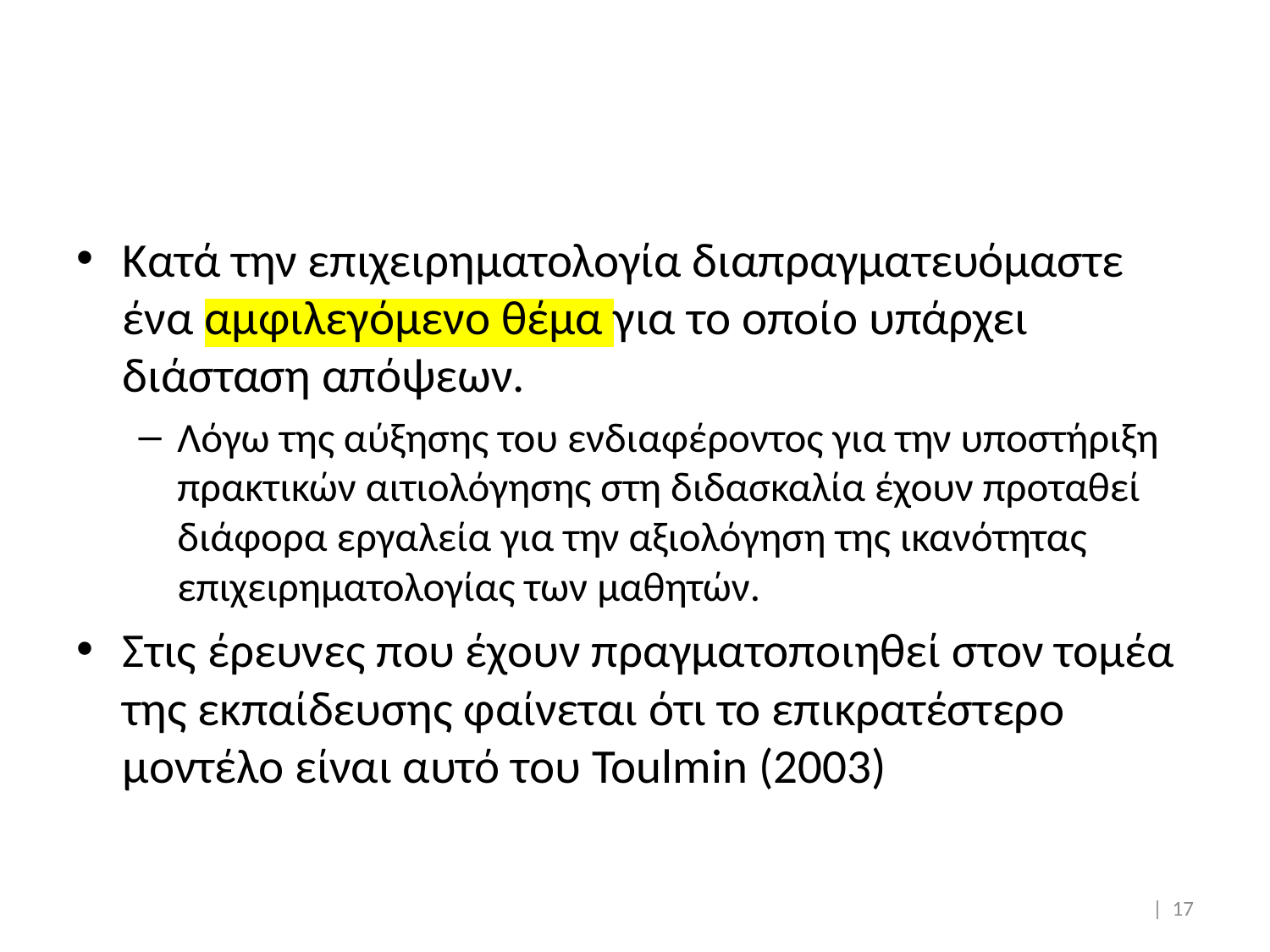

Κατά την επιχειρηματολογία διαπραγματευόμαστε ένα αμφιλεγόμενο θέμα για το οποίο υπάρχει διάσταση απόψεων.
Λόγω της αύξησης του ενδιαφέροντος για την υποστήριξη πρακτικών αιτιολόγησης στη διδασκαλία έχουν προταθεί διάφορα εργαλεία για την αξιολόγηση της ικανότητας επιχειρηματολογίας των μαθητών.
Στις έρευνες που έχουν πραγματοποιηθεί στον τομέα της εκπαίδευσης φαίνεται ότι το επικρατέστερο μοντέλο είναι αυτό του Toulmin (2003)

|  17